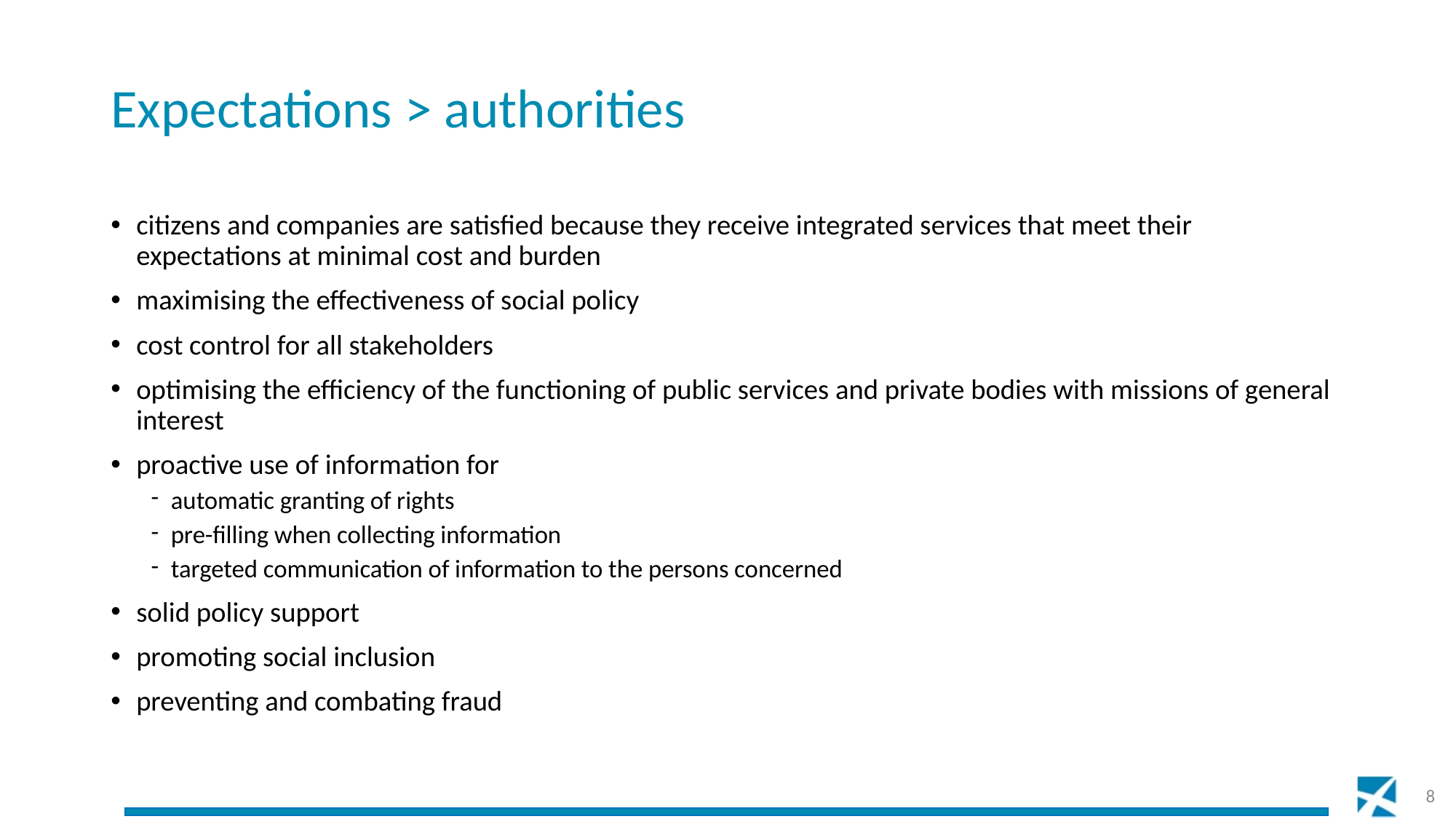

# Expectations > authorities
citizens and companies are satisfied because they receive integrated services that meet their expectations at minimal cost and burden
maximising the effectiveness of social policy
cost control for all stakeholders
optimising the efficiency of the functioning of public services and private bodies with missions of general interest
proactive use of information for
automatic granting of rights
pre-filling when collecting information
targeted communication of information to the persons concerned
solid policy support
promoting social inclusion
preventing and combating fraud